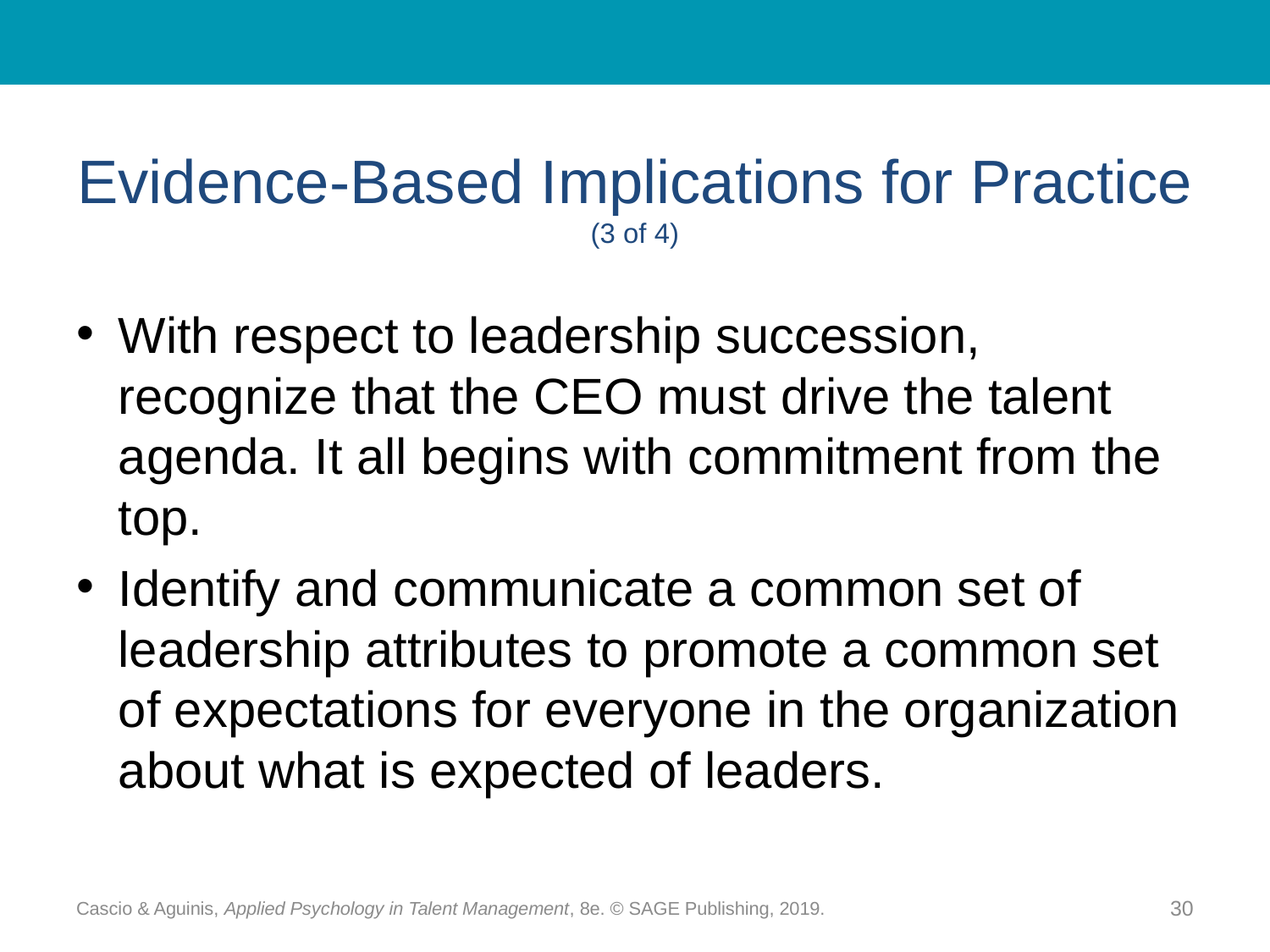

# Evidence-Based Implications for Practice (3 of 4)
With respect to leadership succession, recognize that the CEO must drive the talent agenda. It all begins with commitment from the top.
Identify and communicate a common set of leadership attributes to promote a common set of expectations for everyone in the organization about what is expected of leaders.

Cascio & Aguinis, Applied Psychology in Talent Management, 8e. © SAGE Publishing, 2019.
30